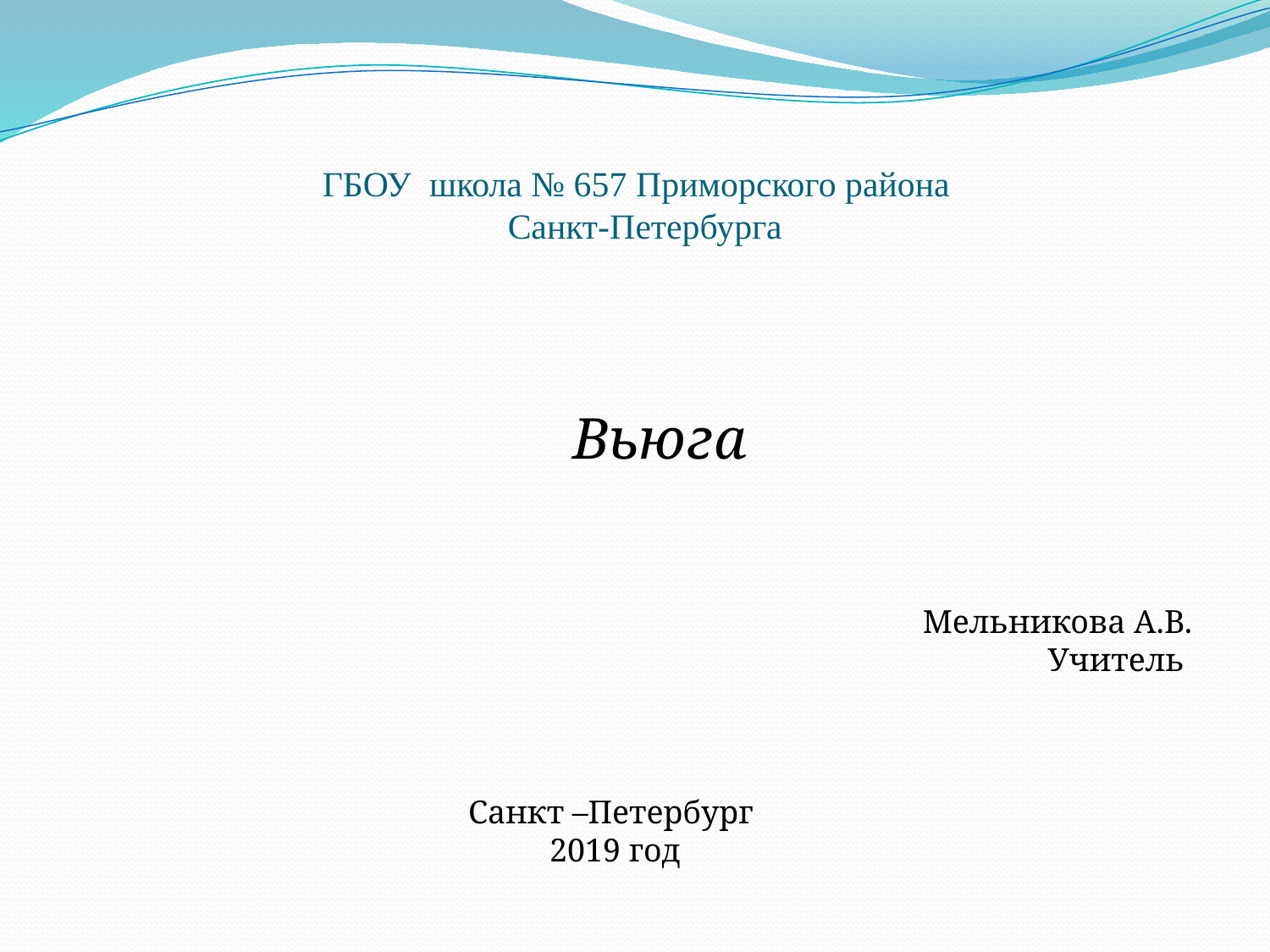

# ГБОУ  школа № 657 Приморского района Санкт-Петербурга
Вьюга
Мельникова А.В.
Учитель
Санкт –Петербург
2019 год